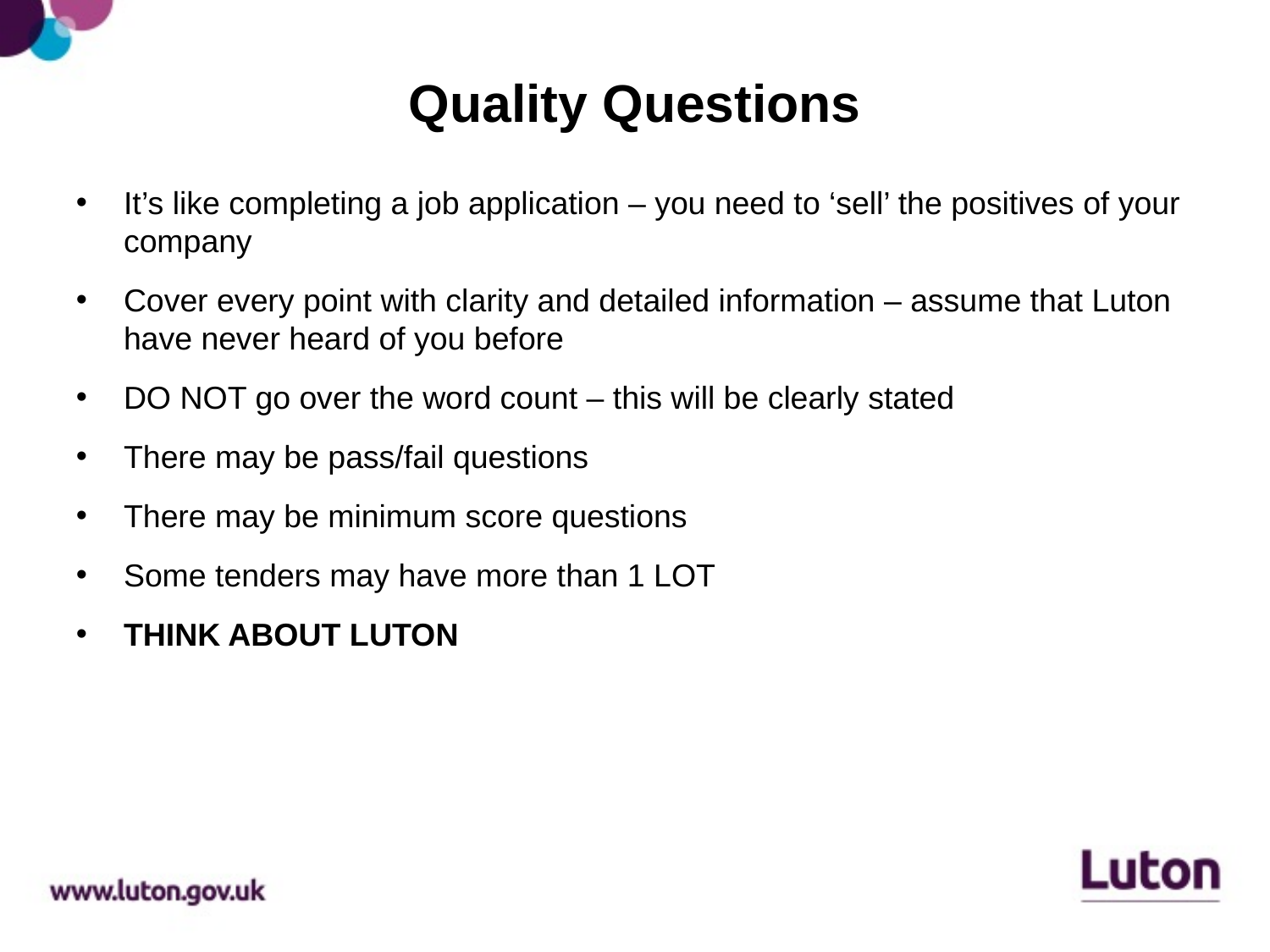

# Quality Questions
It’s like completing a job application – you need to ‘sell’ the positives of your company
Cover every point with clarity and detailed information – assume that Luton have never heard of you before
DO NOT go over the word count – this will be clearly stated
There may be pass/fail questions
There may be minimum score questions
Some tenders may have more than 1 LOT
THINK ABOUT LUTON